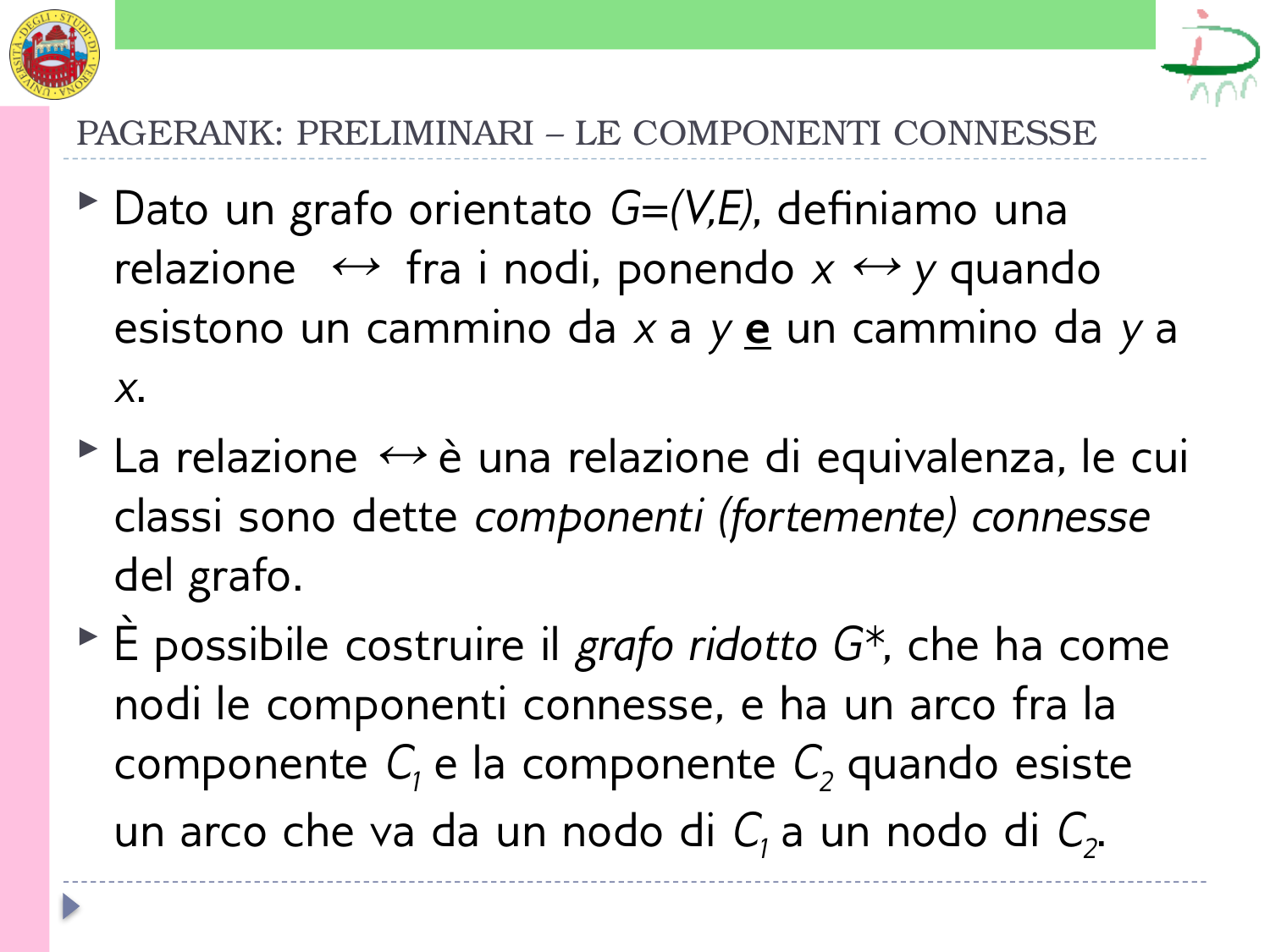

# PAGERANK: PRELIMINARI – LE COMPONENTI CONNESSE
Dato un grafo orientato G=(V,E), definiamo una relazione  ↔  fra i nodi, ponendo x ↔ y quando esistono un cammino da x a y e un cammino da y a x.
La relazione ↔ è una relazione di equivalenza, le cui classi sono dette componenti (fortemente) connesse del grafo.
È possibile costruire il grafo ridotto G*, che ha come nodi le componenti connesse, e ha un arco fra la componente C1 e la componente C2 quando esiste un arco che va da un nodo di C1 a un nodo di C2.